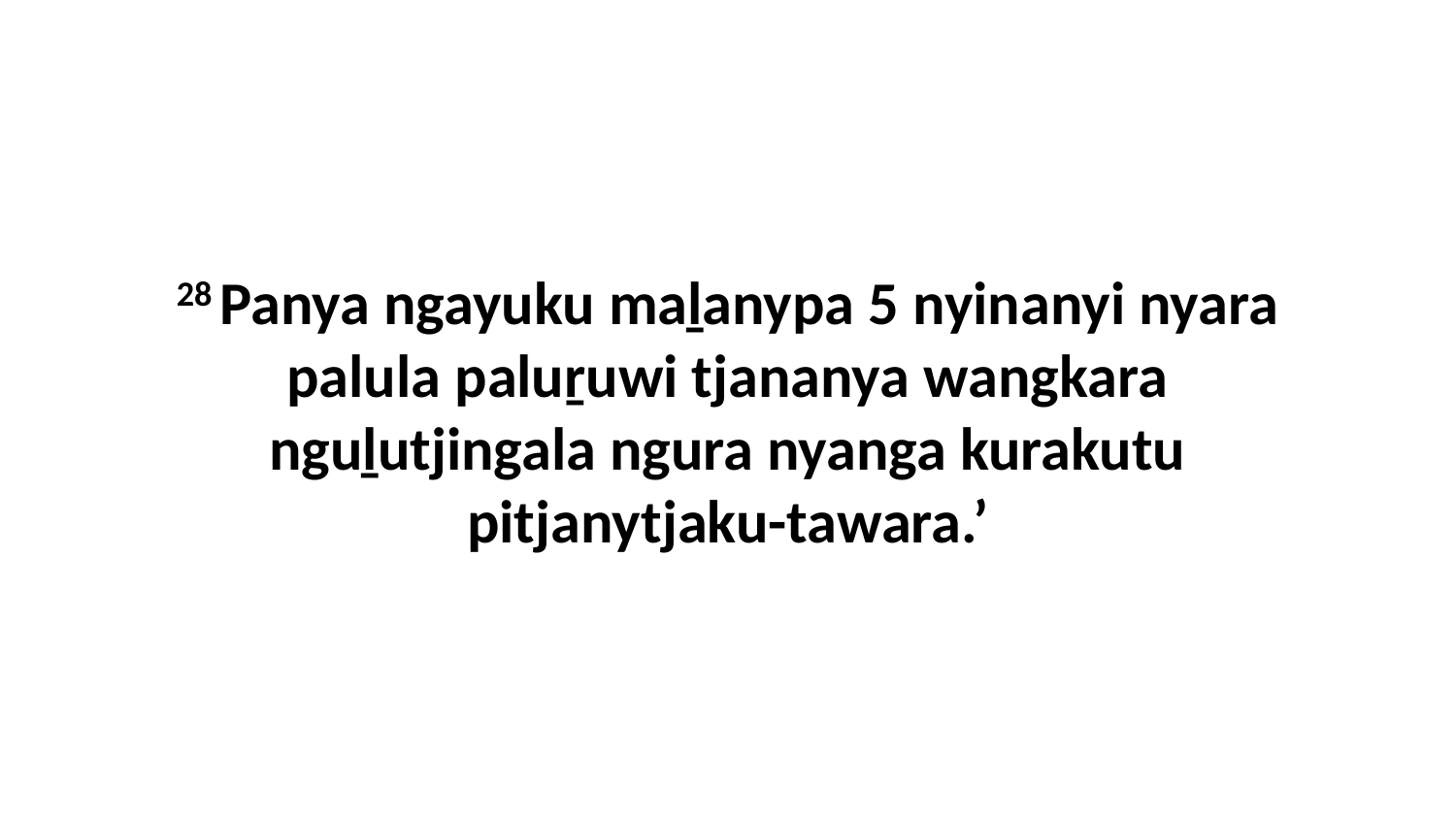

28 Panya ngayuku maḻanypa 5 nyinanyi nyara palula paluṟuwi tjananya wangkara nguḻutjingala ngura nyanga kurakutu pitjanytjaku-tawara.’